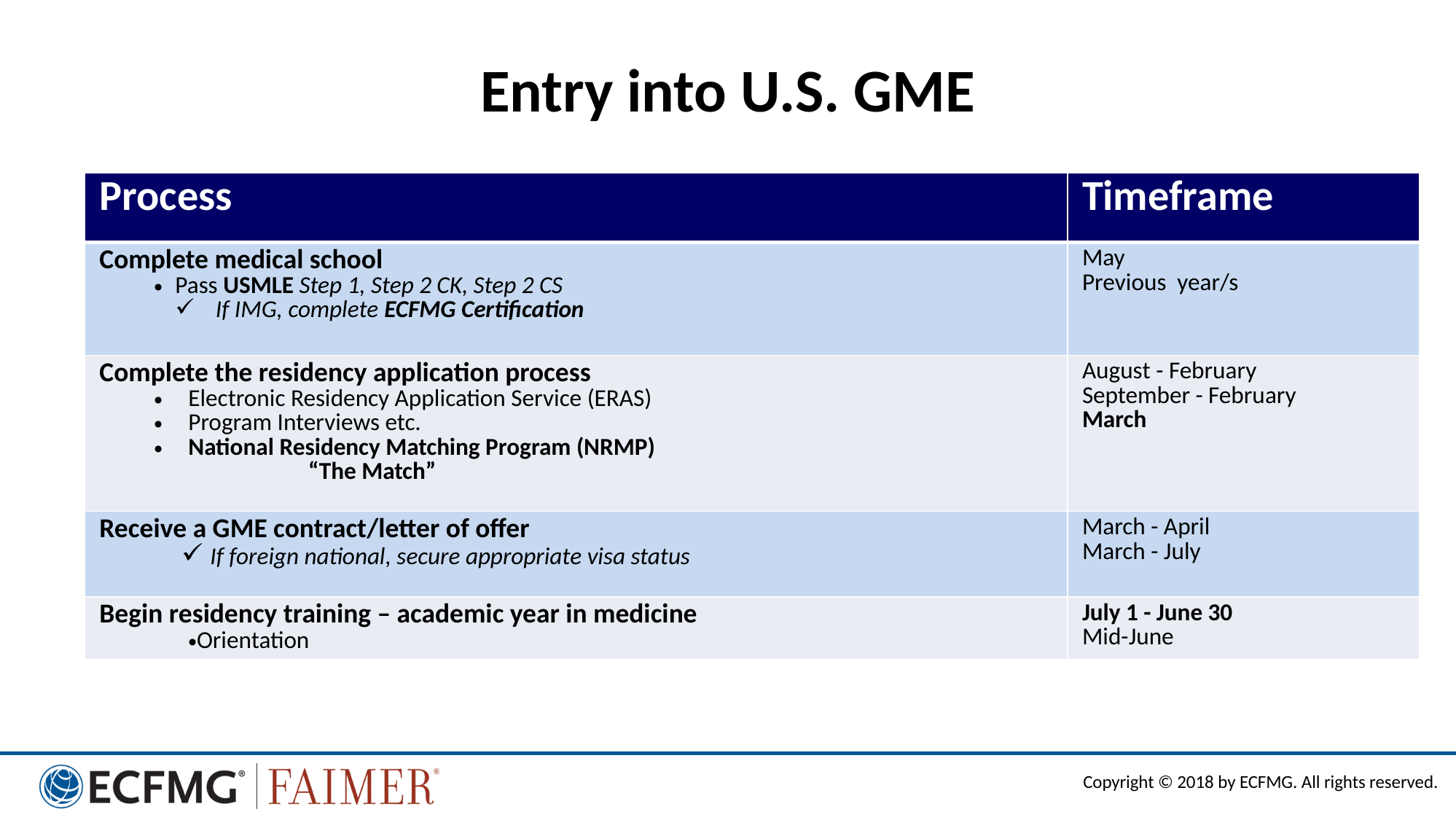

# Entry into U.S. GME
| Process | Timeframe |
| --- | --- |
| Complete medical school Pass USMLE Step 1, Step 2 CK, Step 2 CS If IMG, complete ECFMG Certification | May Previous year/s |
| Complete the residency application process Electronic Residency Application Service (ERAS) Program Interviews etc. National Residency Matching Program (NRMP) “The Match” | August - February September - February March |
| Receive a GME contract/letter of offer If foreign national, secure appropriate visa status | March - April March - July |
| Begin residency training – academic year in medicine Orientation | July 1 - June 30 Mid-June |
Copyright © 2017 by ECFMG. All rights reserved.